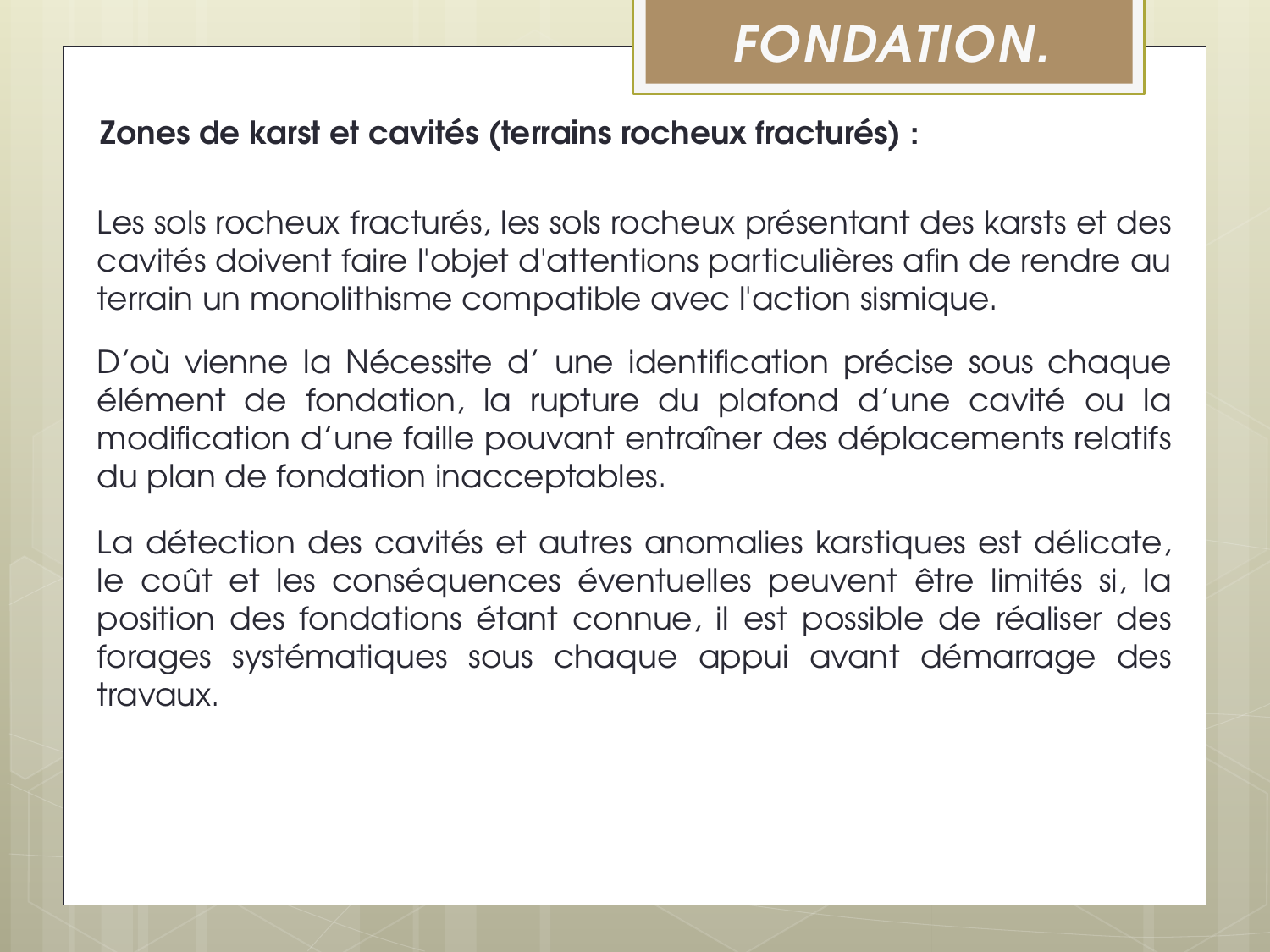

FONDATION.
Zones de karst et cavités (terrains rocheux fracturés) :
Les sols rocheux fracturés, les sols rocheux présentant des karsts et des cavités doivent faire l'objet d'attentions particulières afin de rendre au terrain un monolithisme compatible avec l'action sismique.
D’où vienne la Nécessite d’ une identification précise sous chaque élément de fondation, la rupture du plafond d’une cavité ou la modification d’une faille pouvant entraîner des déplacements relatifs du plan de fondation inacceptables.
La détection des cavités et autres anomalies karstiques est délicate, le coût et les conséquences éventuelles peuvent être limités si, la position des fondations étant connue, il est possible de réaliser des forages systématiques sous chaque appui avant démarrage des travaux.